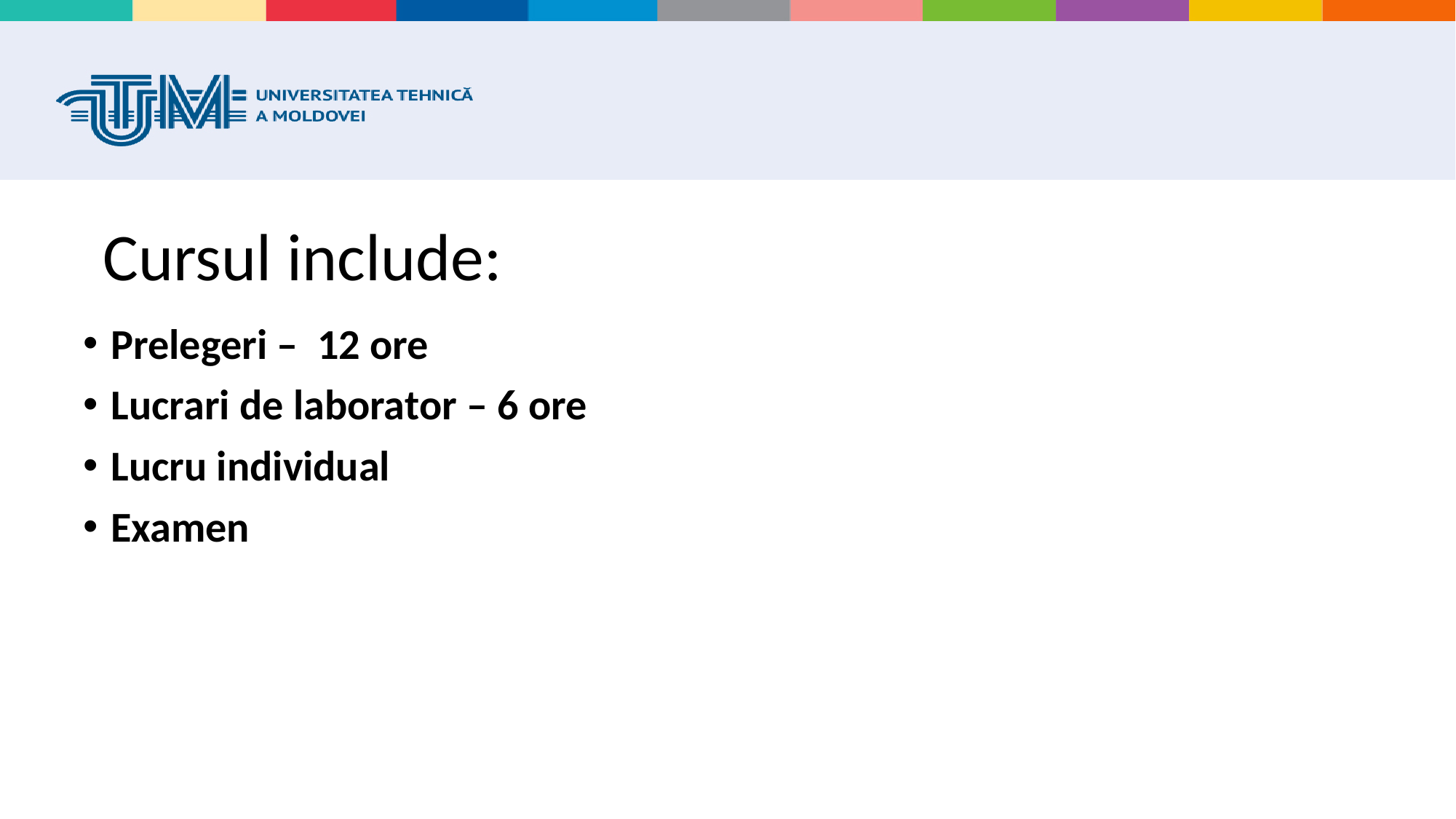

# Cursul include:
Prelegeri –  12 ore
Lucrari de laborator – 6 ore
Lucru individual
Examen